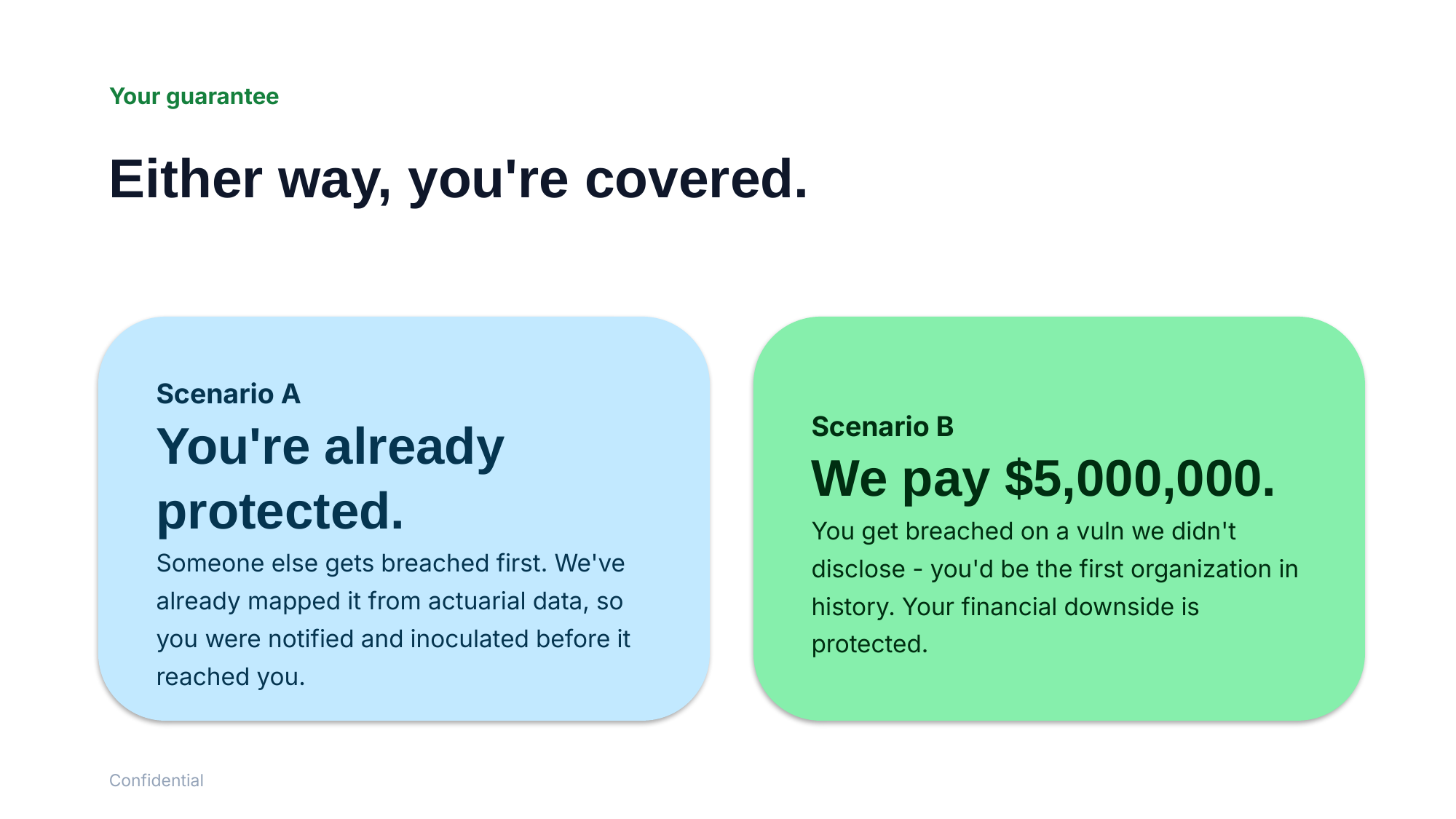

Your guarantee
Either way, you're covered.
Scenario A
You're already protected.
Someone else gets breached first. We've already mapped it from actuarial data, so you were notified and inoculated before it reached you.
Scenario B
We pay $5,000,000.
You get breached on a vuln we didn't disclose - you'd be the first organization in history. Your financial downside is protected.
Confidential